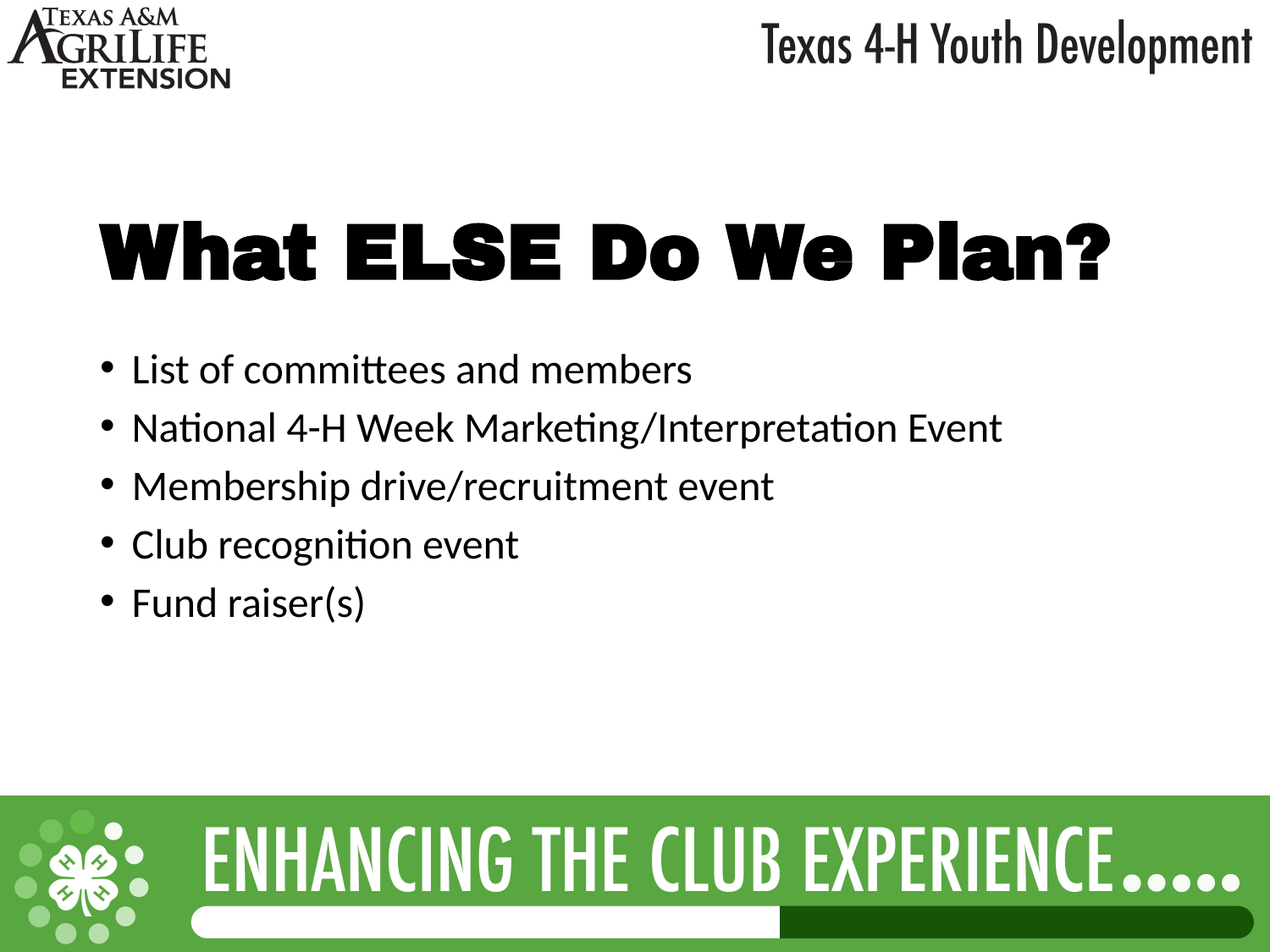

# What ELSE Do We Plan?
List of committees and members
National 4-H Week Marketing/Interpretation Event
Membership drive/recruitment event
Club recognition event
Fund raiser(s)